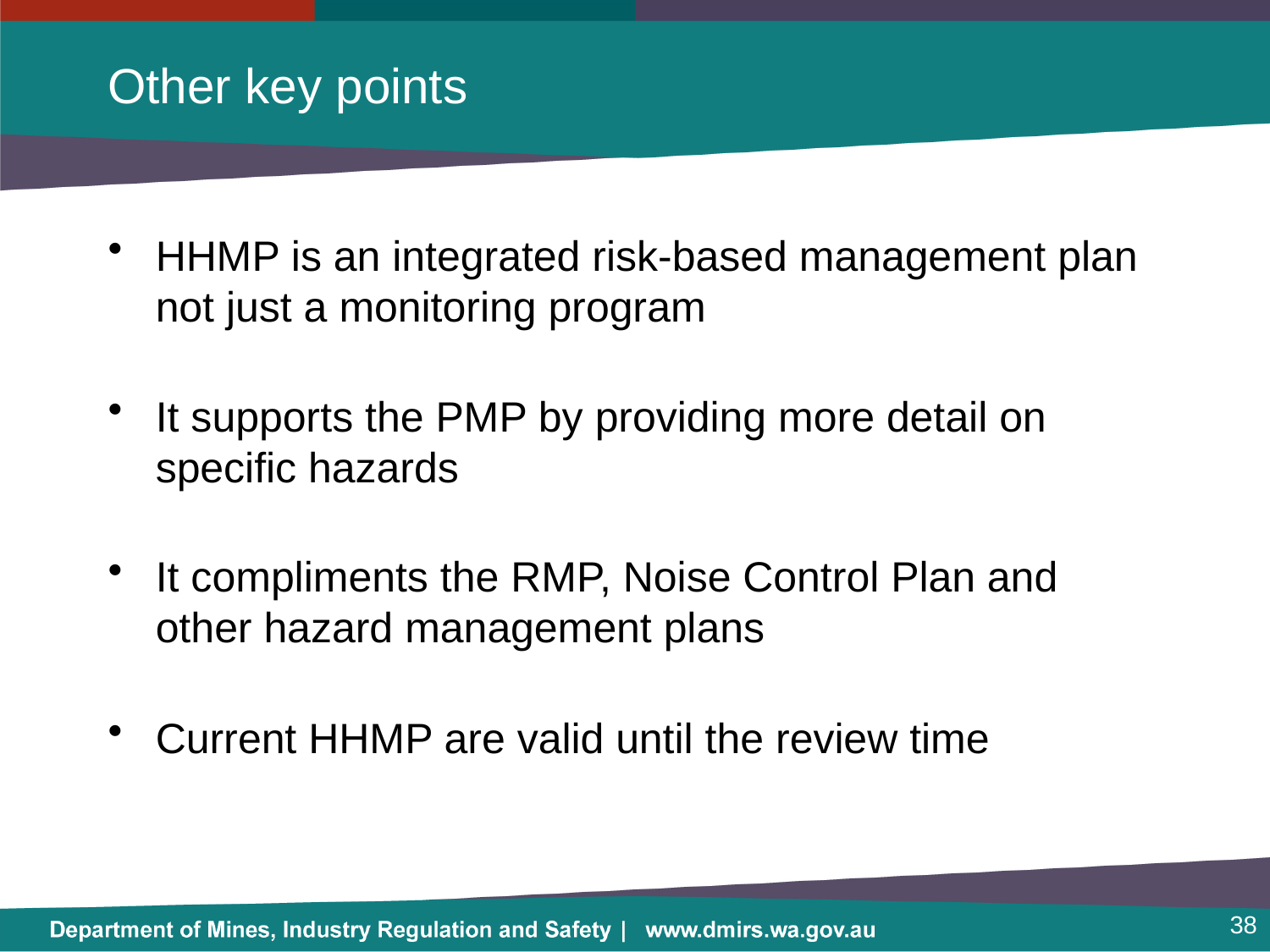

# Other key points
HHMP is an integrated risk-based management plan not just a monitoring program
It supports the PMP by providing more detail on specific hazards
It compliments the RMP, Noise Control Plan and other hazard management plans
Current HHMP are valid until the review time

38